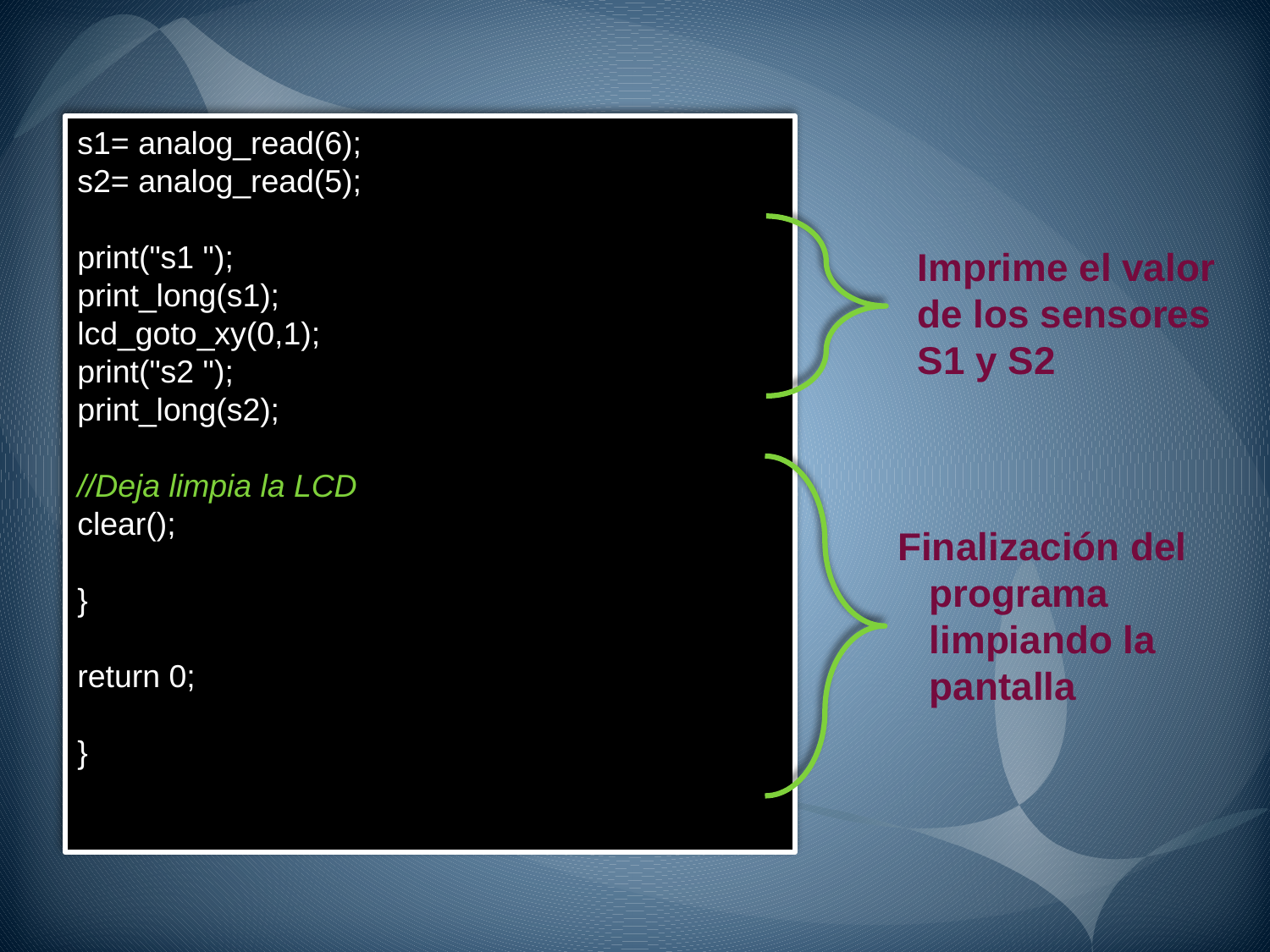

s1= analog_read(6);
s2= analog_read(5);

print("s1 ");
print_long(s1);
lcd_goto_xy(0,1);
print("s2 ");
print_long(s2);

//Deja limpia la LCD
clear();

}

return 0;

}

Imprime el valor de los sensores S1 y S2

Finalización del programa limpiando la pantalla